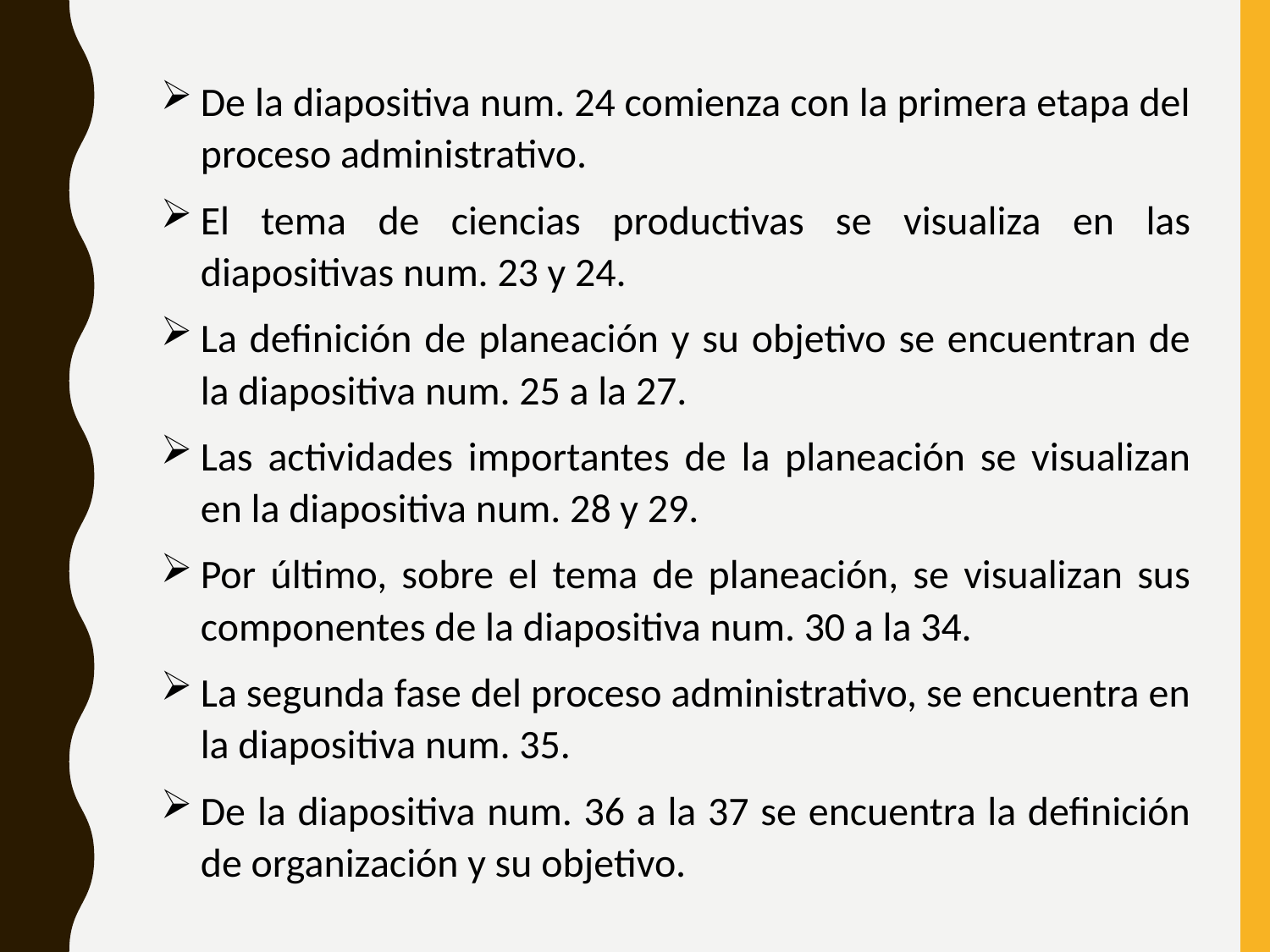

De la diapositiva num. 24 comienza con la primera etapa del proceso administrativo.
El tema de ciencias productivas se visualiza en las diapositivas num. 23 y 24.
La definición de planeación y su objetivo se encuentran de la diapositiva num. 25 a la 27.
Las actividades importantes de la planeación se visualizan en la diapositiva num. 28 y 29.
Por último, sobre el tema de planeación, se visualizan sus componentes de la diapositiva num. 30 a la 34.
La segunda fase del proceso administrativo, se encuentra en la diapositiva num. 35.
De la diapositiva num. 36 a la 37 se encuentra la definición de organización y su objetivo.